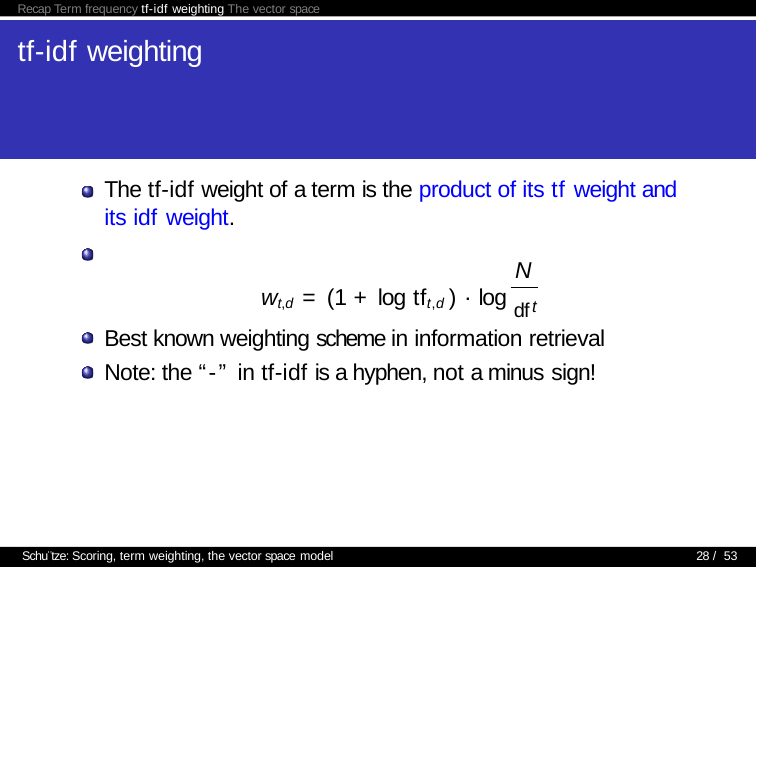

Recap Term frequency tf-idf weighting The vector space
# tf-idf weighting
The tf-idf weight of a term is the product of its tf weight and  its idf weight.

N
wt,d = (1 + log tft,d ) · log df

t
Best known weighting scheme in information retrieval  Note: the “-” in tf-idf is a hyphen, not a minus sign!

Schu¨tze: Scoring, term weighting, the vector space model
28 / 53